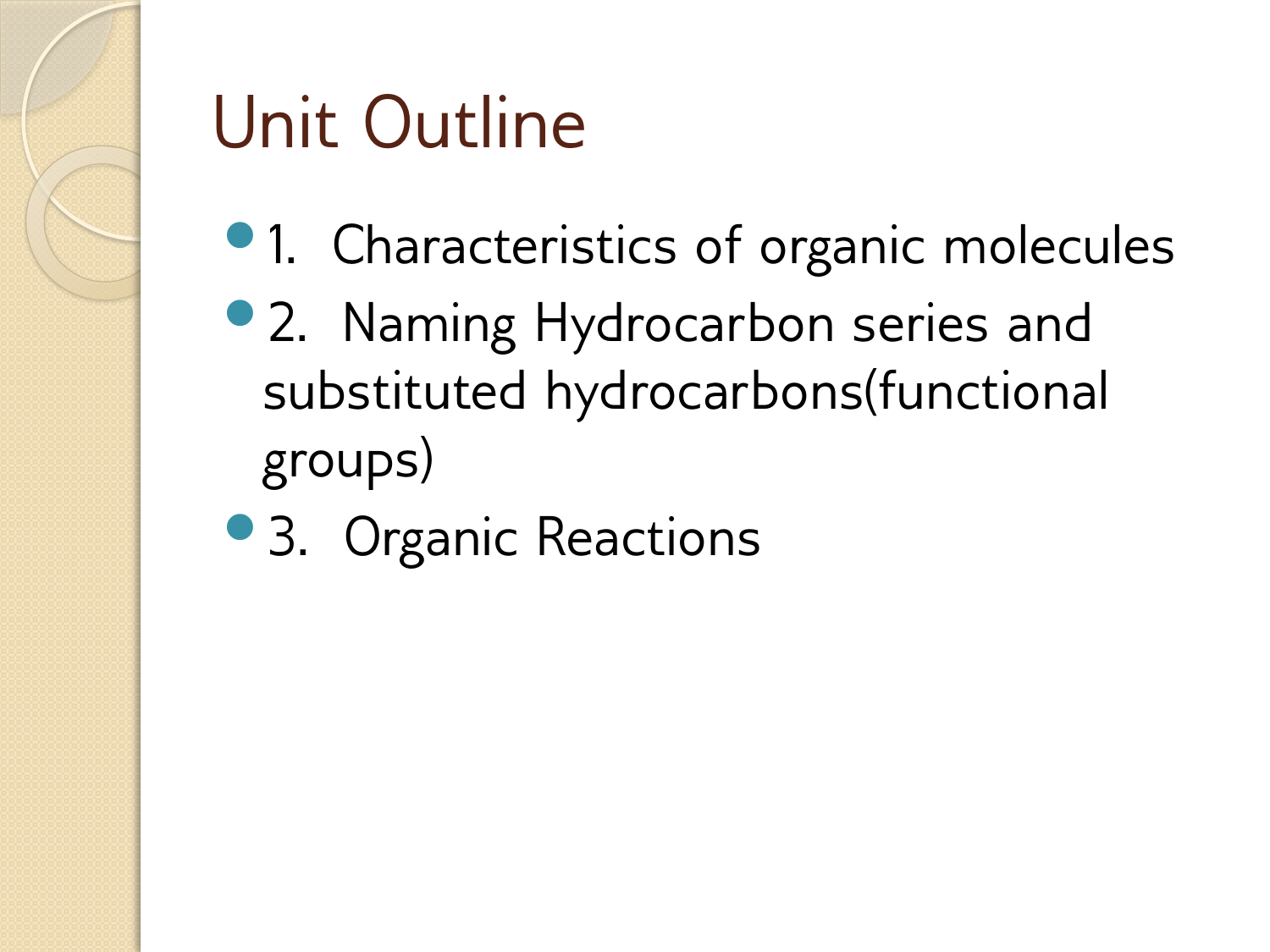

# Unit Outline
1.  Characteristics of organic molecules
2.  Naming Hydrocarbon series and substituted hydrocarbons(functional groups)
3.  Organic Reactions